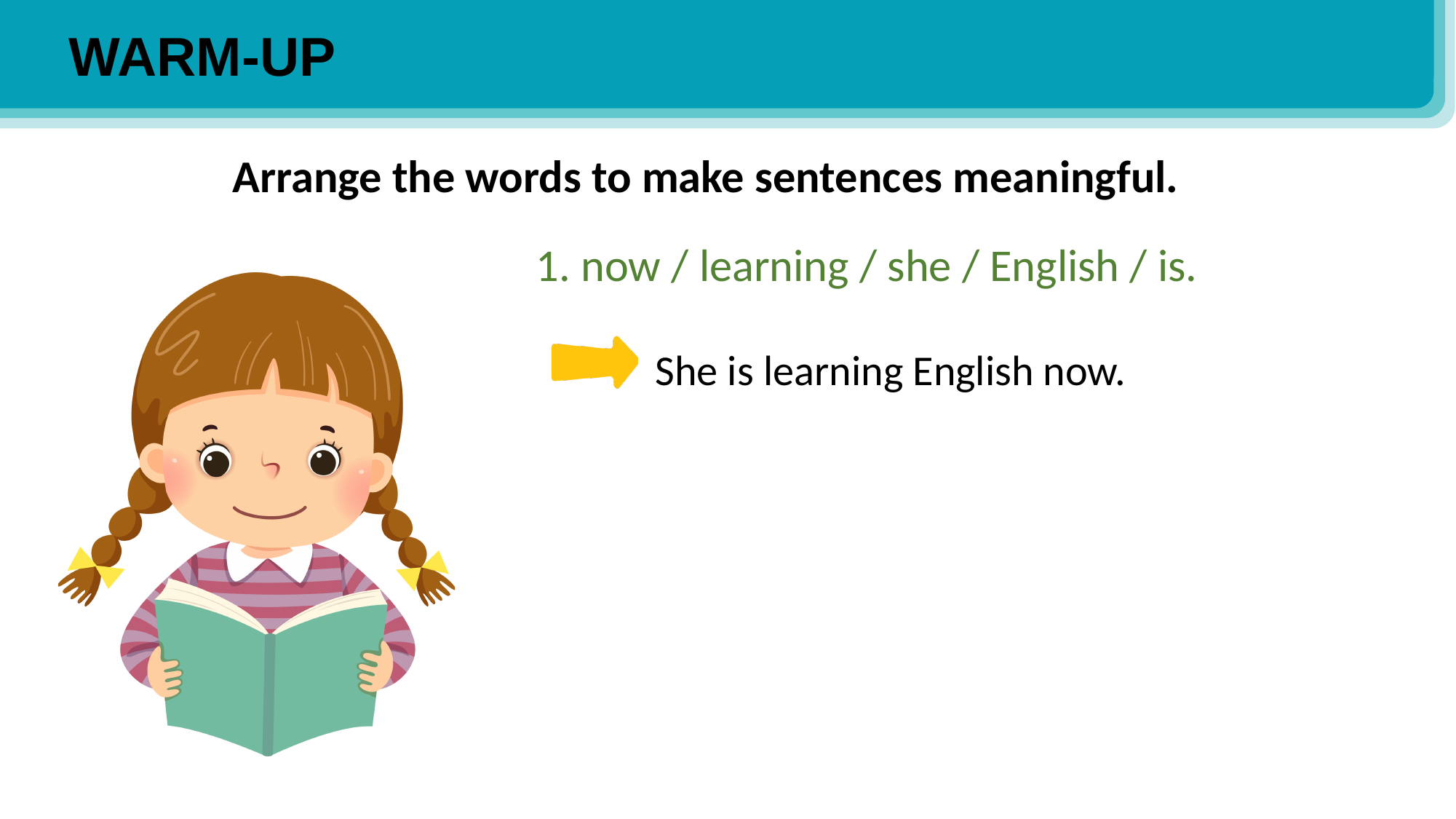

WARM-UP
Arrange the words to make sentences meaningful.
1. now / learning / she / English / is.

She is learning English now.